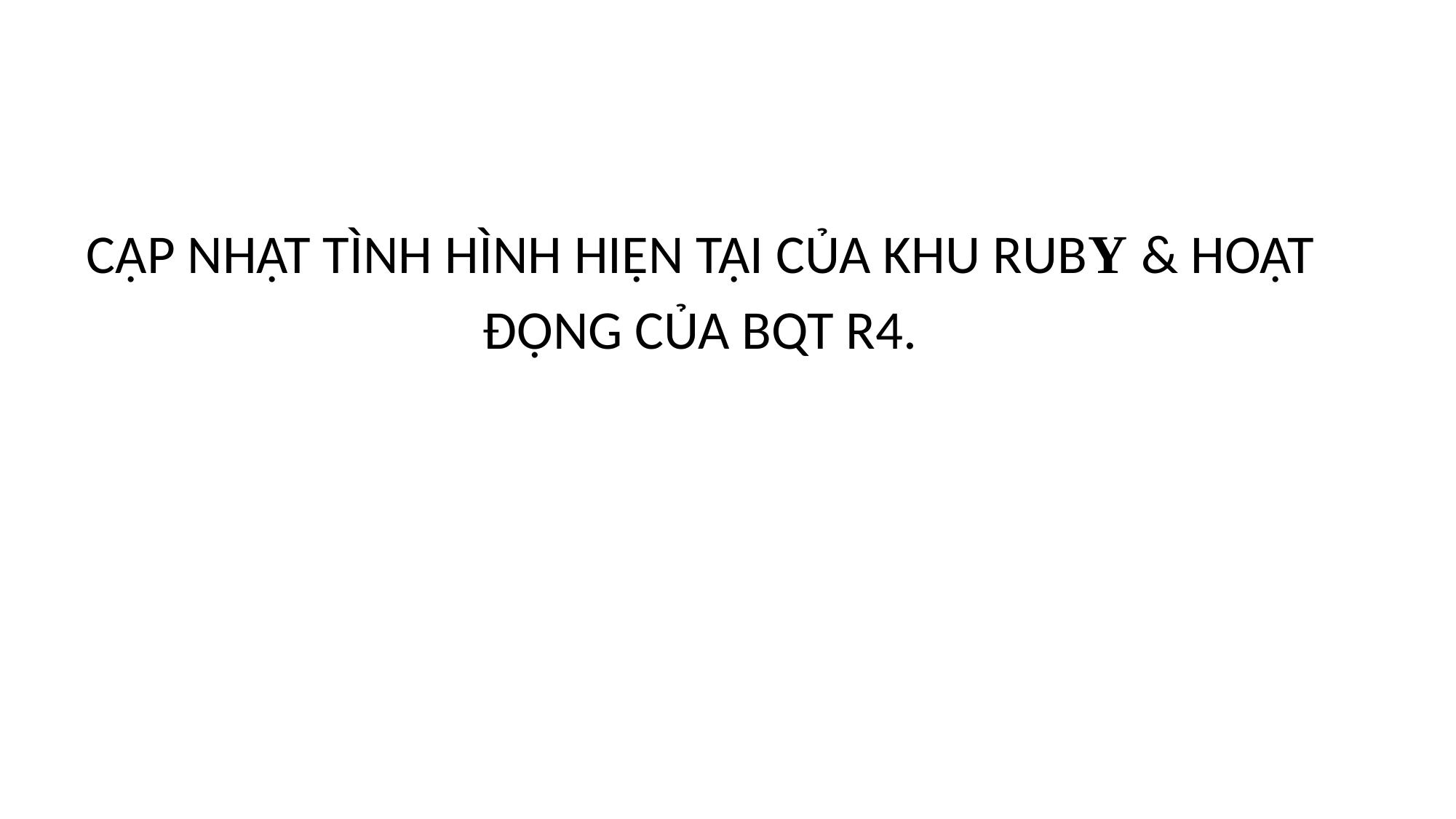

CẬP NHẬT TÌNH HÌNH HIỆN TẠI CỦA KHU RUBY & HOẠT ĐỘNG CỦA BQT R4.